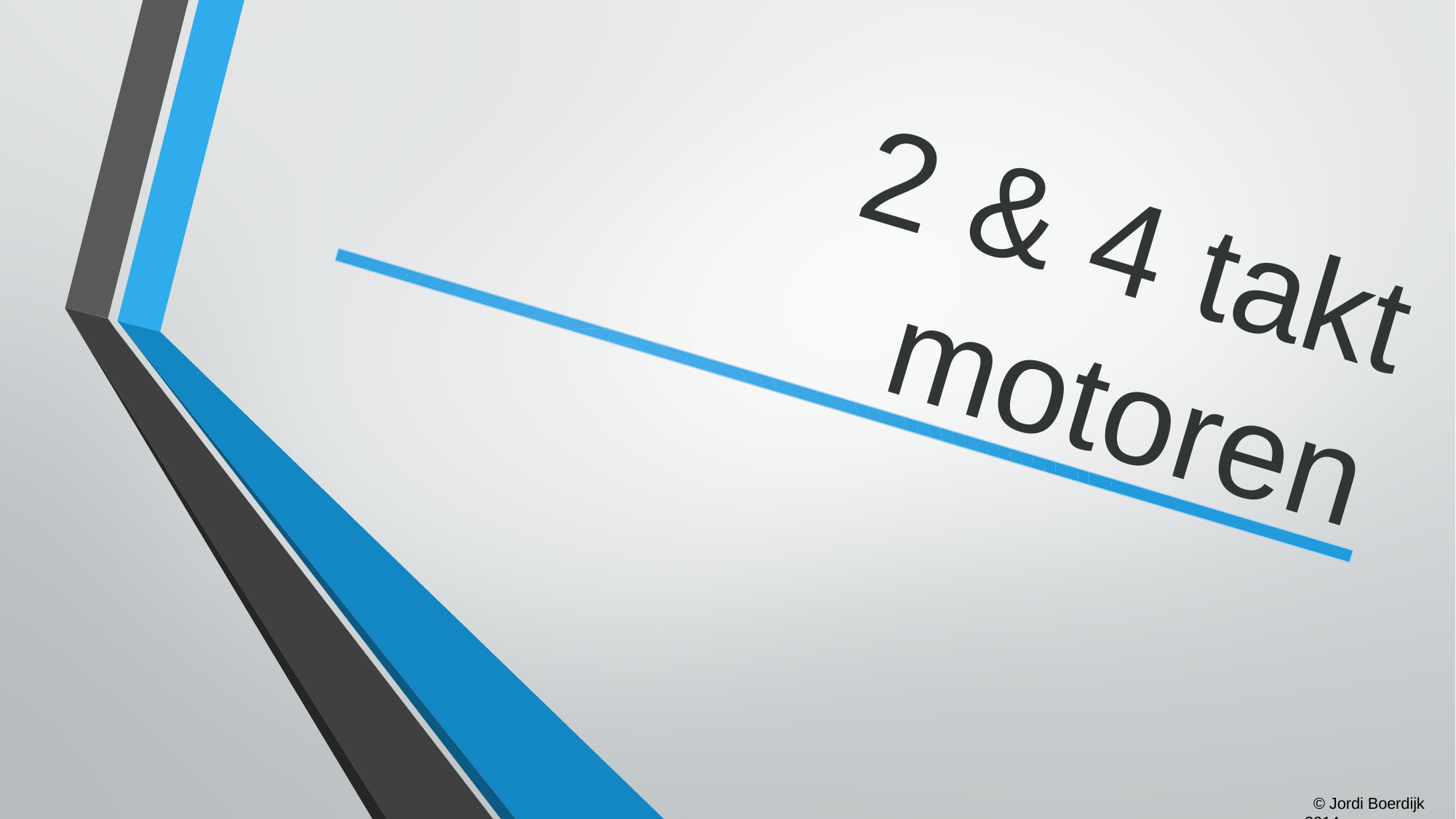

# 2 & 4 takt motoren
  © Jordi Boerdijk 2014